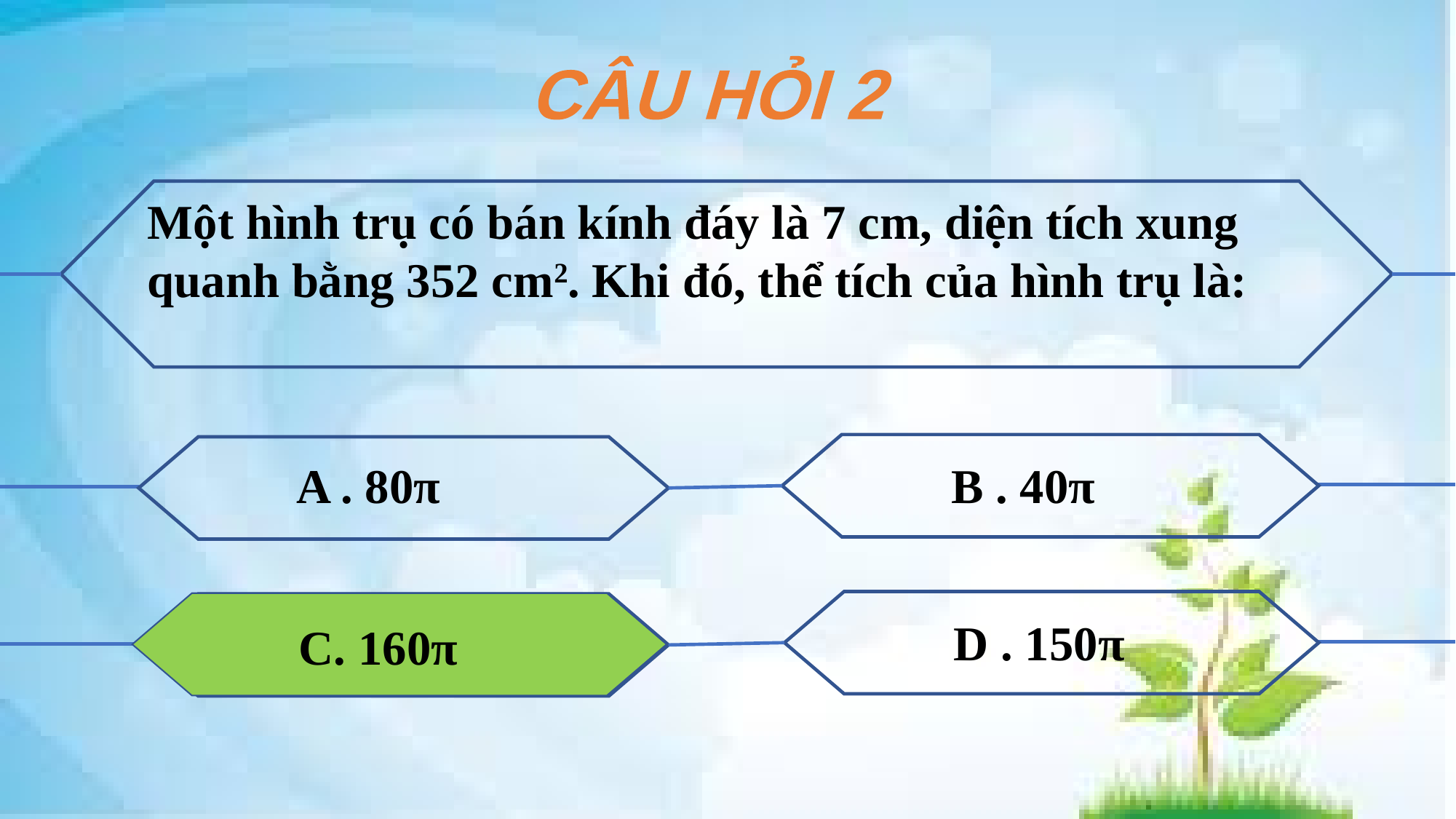

CÂU HỎI 2

Một hình trụ có bán kính đáy là 7 cm, diện tích xung quanh bằng 352 cm2. Khi đó, thể tích của hình trụ là:

A . 80π
B . 40π

D . 150π
C. 160π